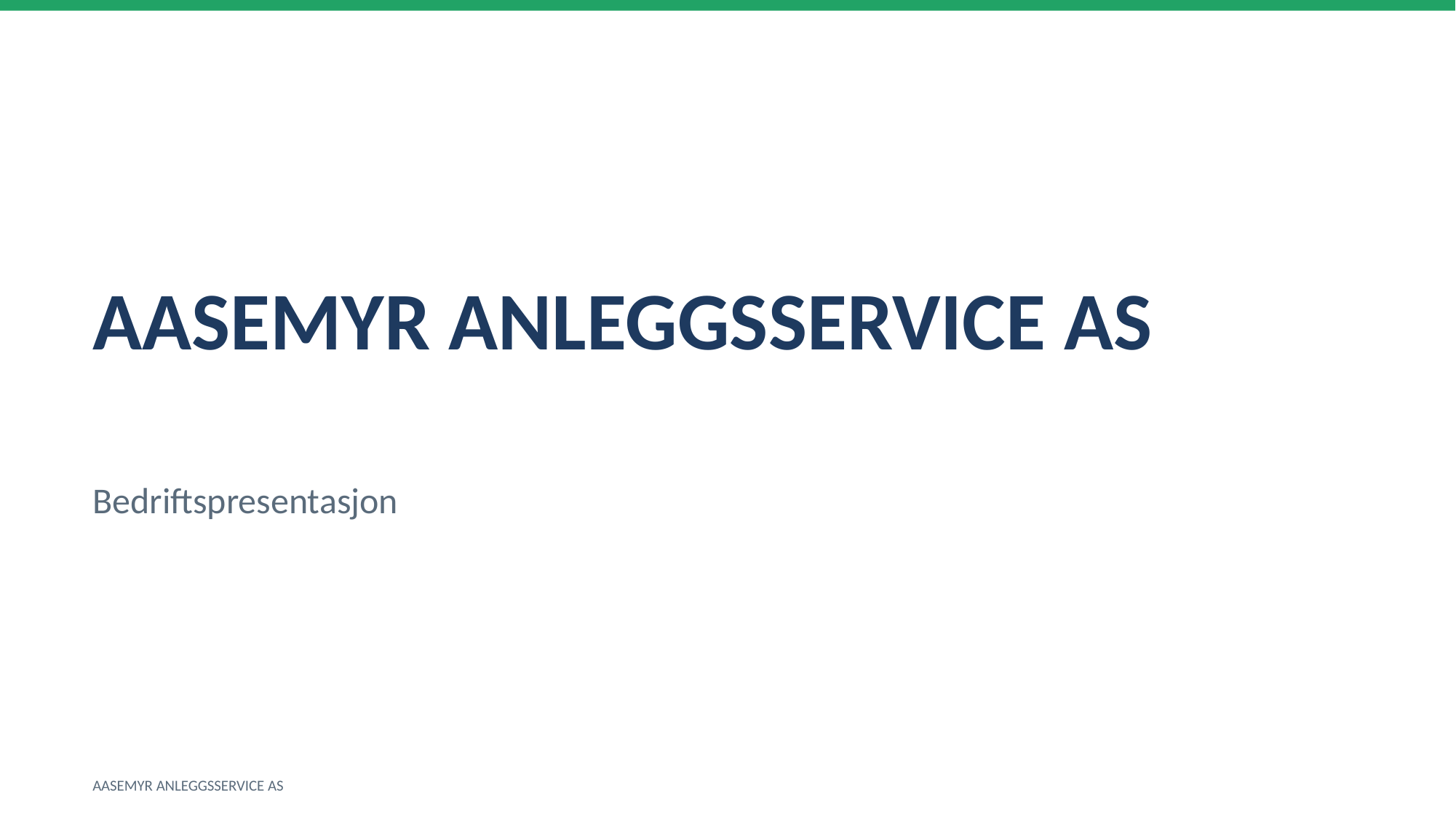

AASEMYR ANLEGGSSERVICE AS
Bedriftspresentasjon
AASEMYR ANLEGGSSERVICE AS